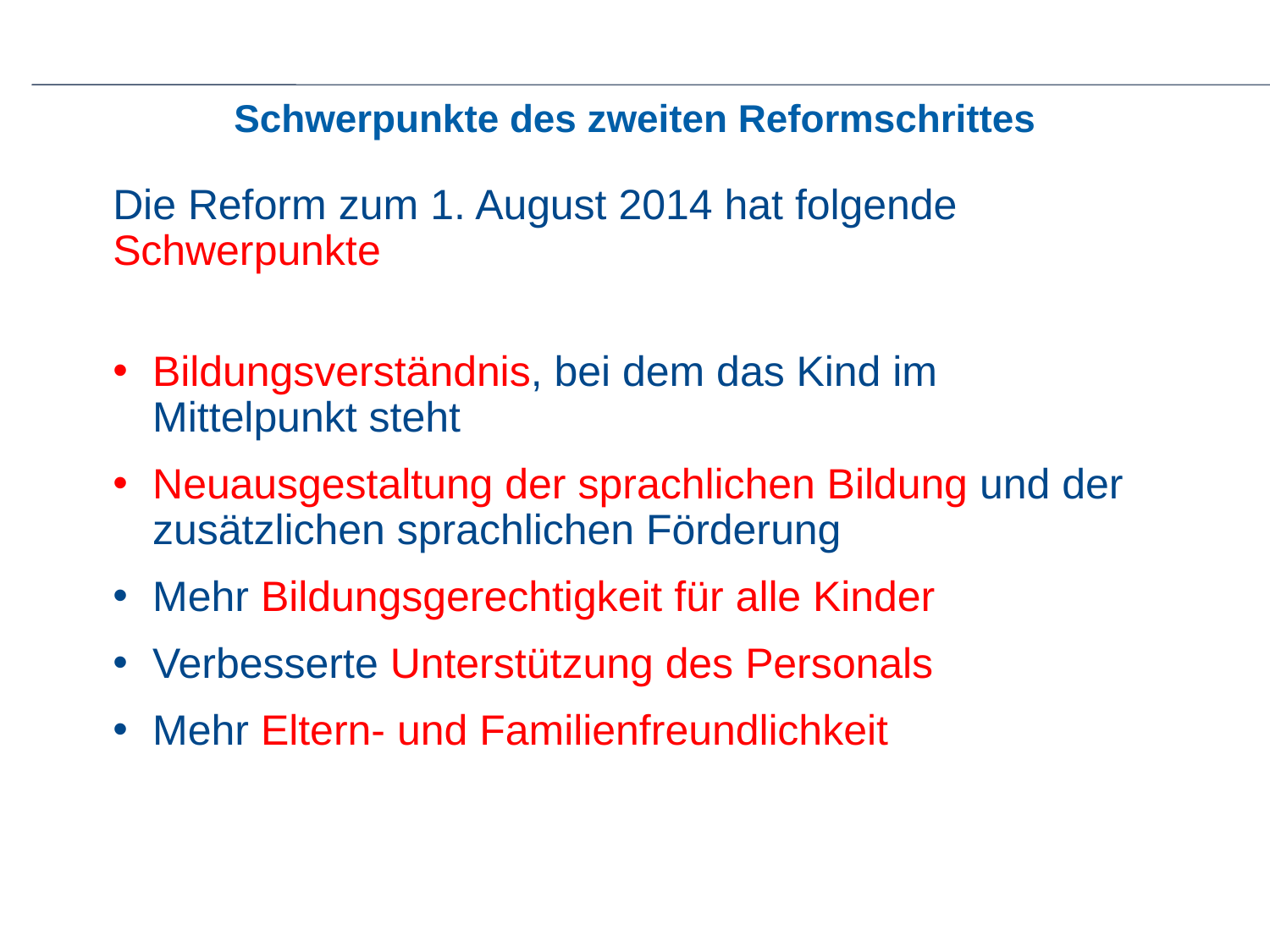

# Schwerpunkte des zweiten Reformschrittes
Die Reform zum 1. August 2014 hat folgende Schwerpunkte

Bildungsverständnis, bei dem das Kind im Mittelpunkt steht
Neuausgestaltung der sprachlichen Bildung und der zusätzlichen sprachlichen Förderung
Mehr Bildungsgerechtigkeit für alle Kinder
Verbesserte Unterstützung des Personals
Mehr Eltern- und Familienfreundlichkeit